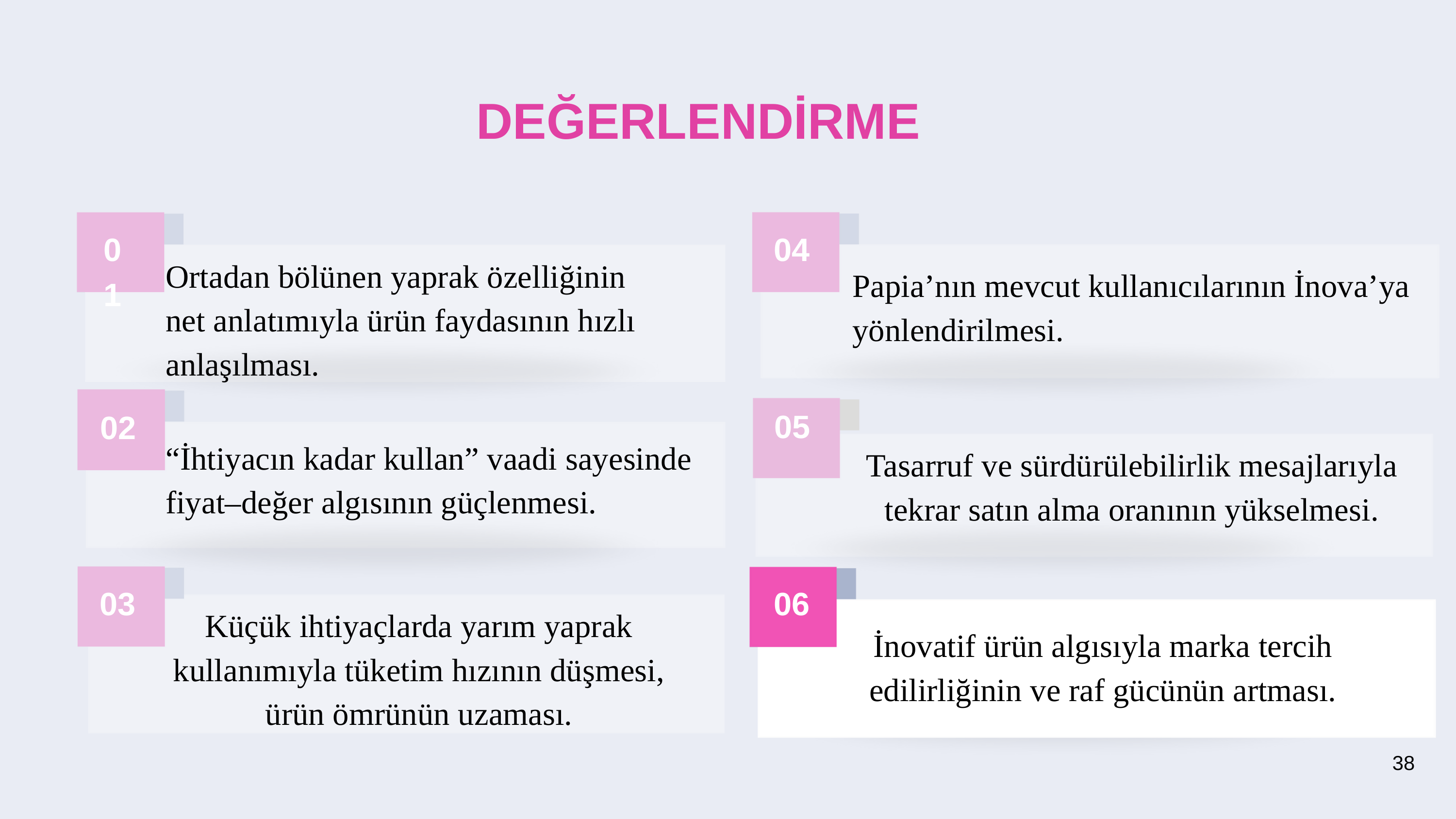

DEĞERLENDİRME

01
04
Ortadan bölünen yaprak özelliğinin net anlatımıyla ürün faydasının hızlı anlaşılması.
Papia’nın mevcut kullanıcılarının İnova’ya yönlendirilmesi.

05
02
“İhtiyacın kadar kullan” vaadi sayesinde fiyat–değer algısının güçlenmesi.
Tasarruf ve sürdürülebilirlik mesajlarıyla tekrar satın alma oranının yükselmesi.

03
06
Küçük ihtiyaçlarda yarım yaprak kullanımıyla tüketim hızının düşmesi, ürün ömrünün uzaması.
İnovatif ürün algısıyla marka tercih edilirliğinin ve raf gücünün artması.

38